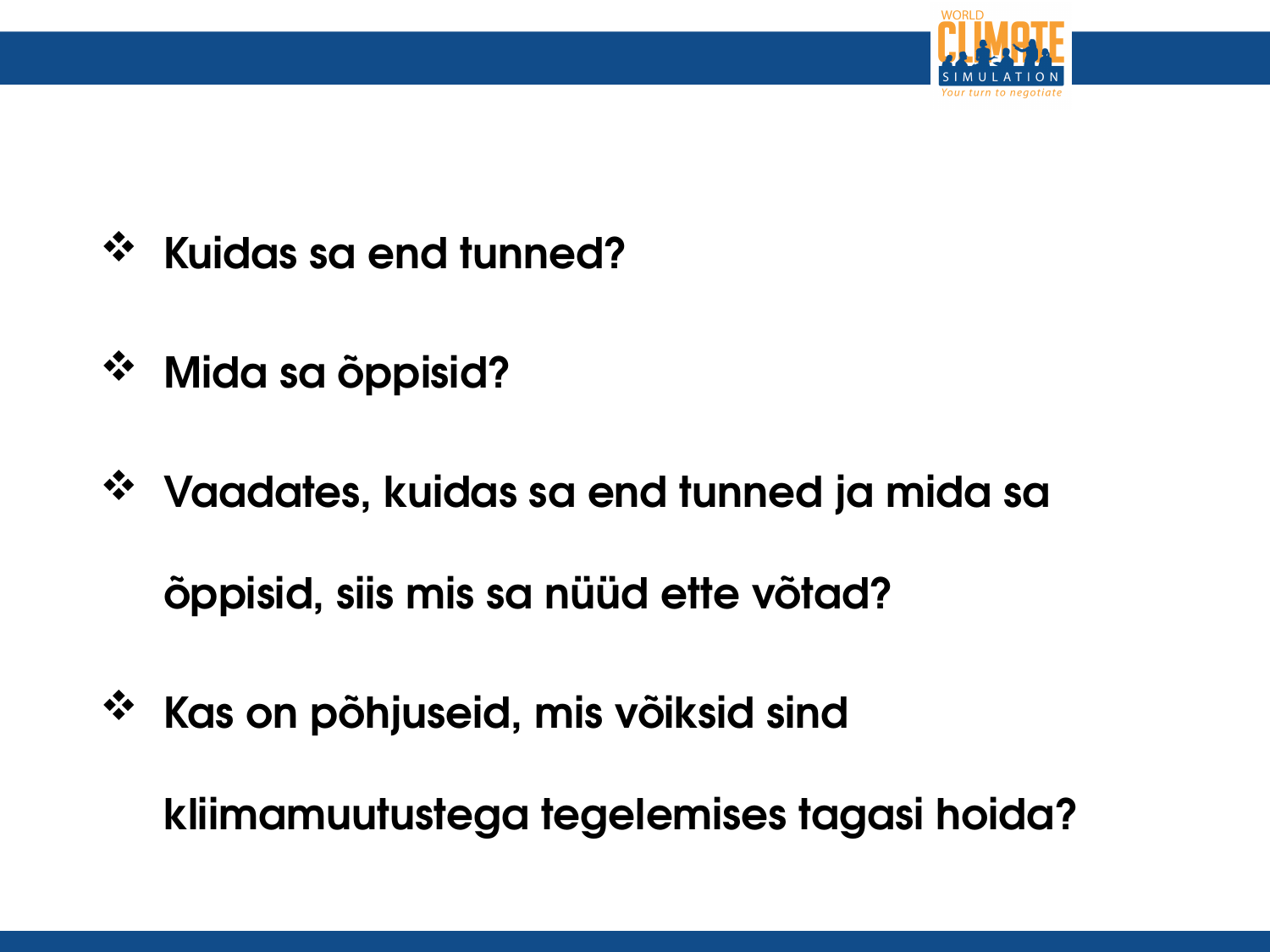

Kuidas sa end tunned?
Mida sa õppisid?
Vaadates, kuidas sa end tunned ja mida sa õppisid, siis mis sa nüüd ette võtad?
Kas on põhjuseid, mis võiksid sind kliimamuutustega tegelemises tagasi hoida?